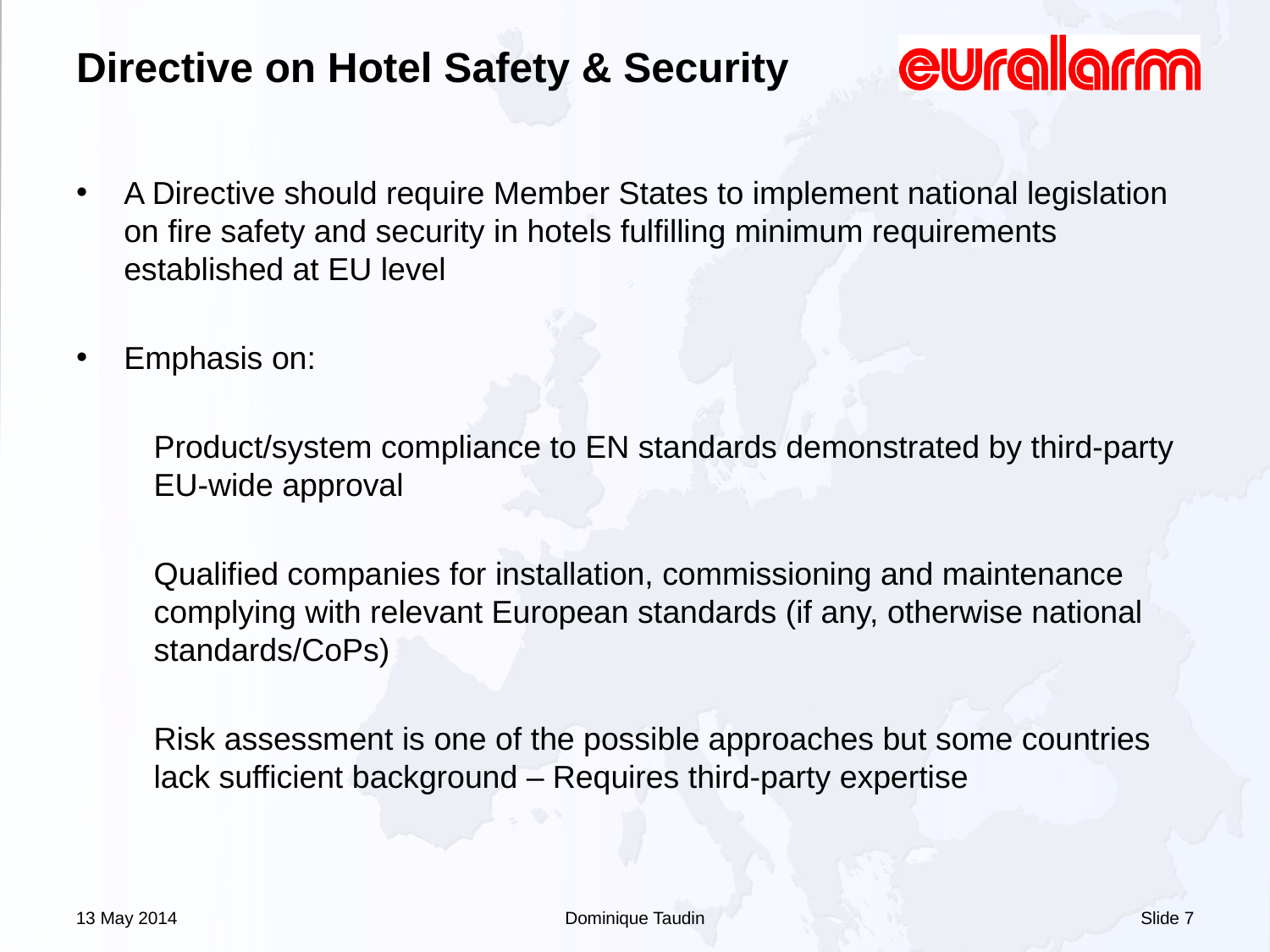

# Directive on Hotel Safety & Security
A Directive should require Member States to implement national legislation on fire safety and security in hotels fulfilling minimum requirements established at EU level

Emphasis on:

Product/system compliance to EN standards demonstrated by third-party EU-wide approval

Qualified companies for installation, commissioning and maintenance complying with relevant European standards (if any, otherwise national standards/CoPs)

Risk assessment is one of the possible approaches but some countries lack sufficient background – Requires third-party expertise

13 May 2014
Dominique Taudin
Slide 7